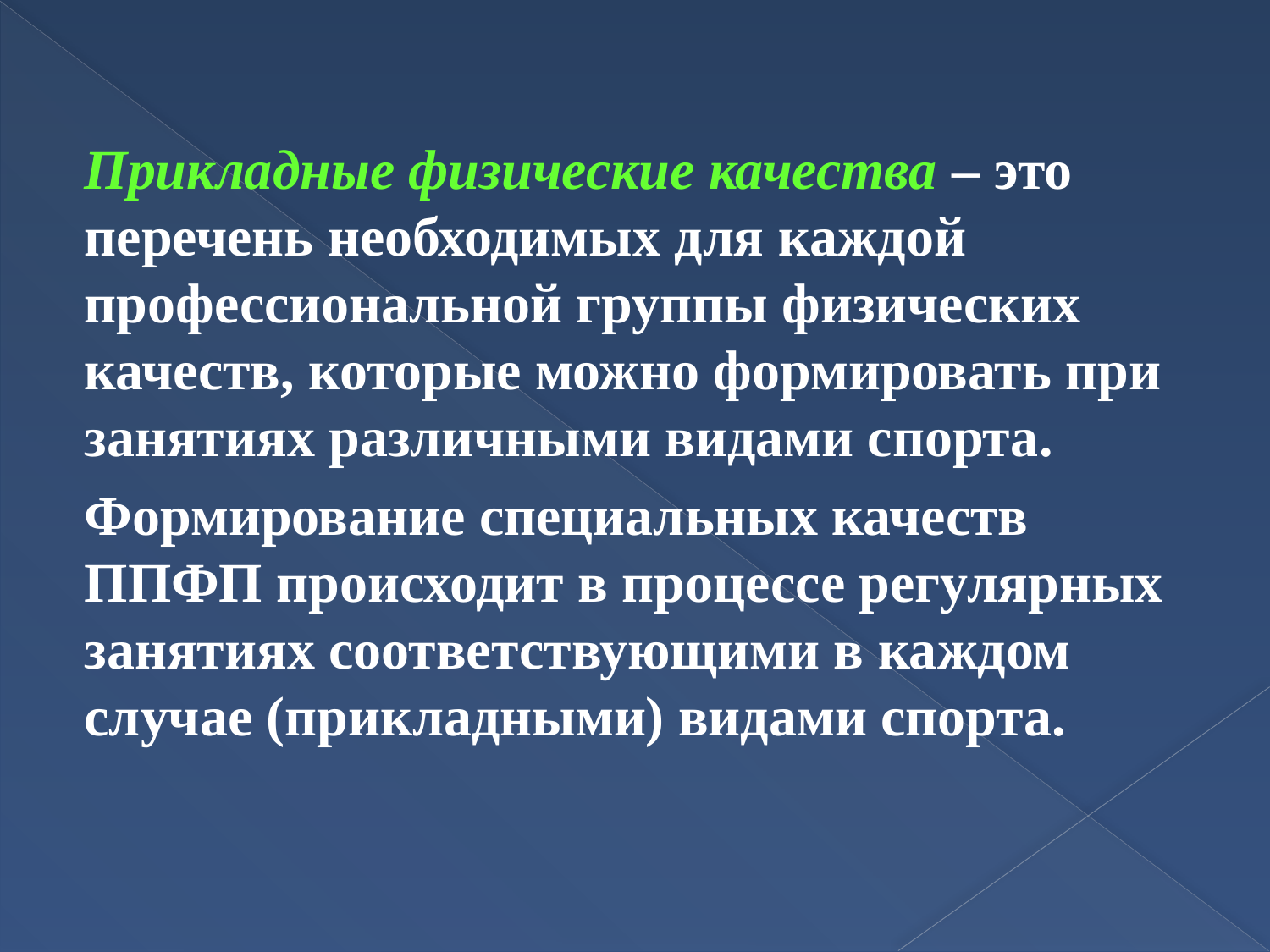

Прикладные физические качества – это перечень необходимых для каждой профессиональной группы физических качеств, которые можно формировать при занятиях различными видами спорта.
	Формирование специальных качеств ППФП происходит в процессе регулярных занятиях соответствующими в каждом случае (прикладными) видами спорта.